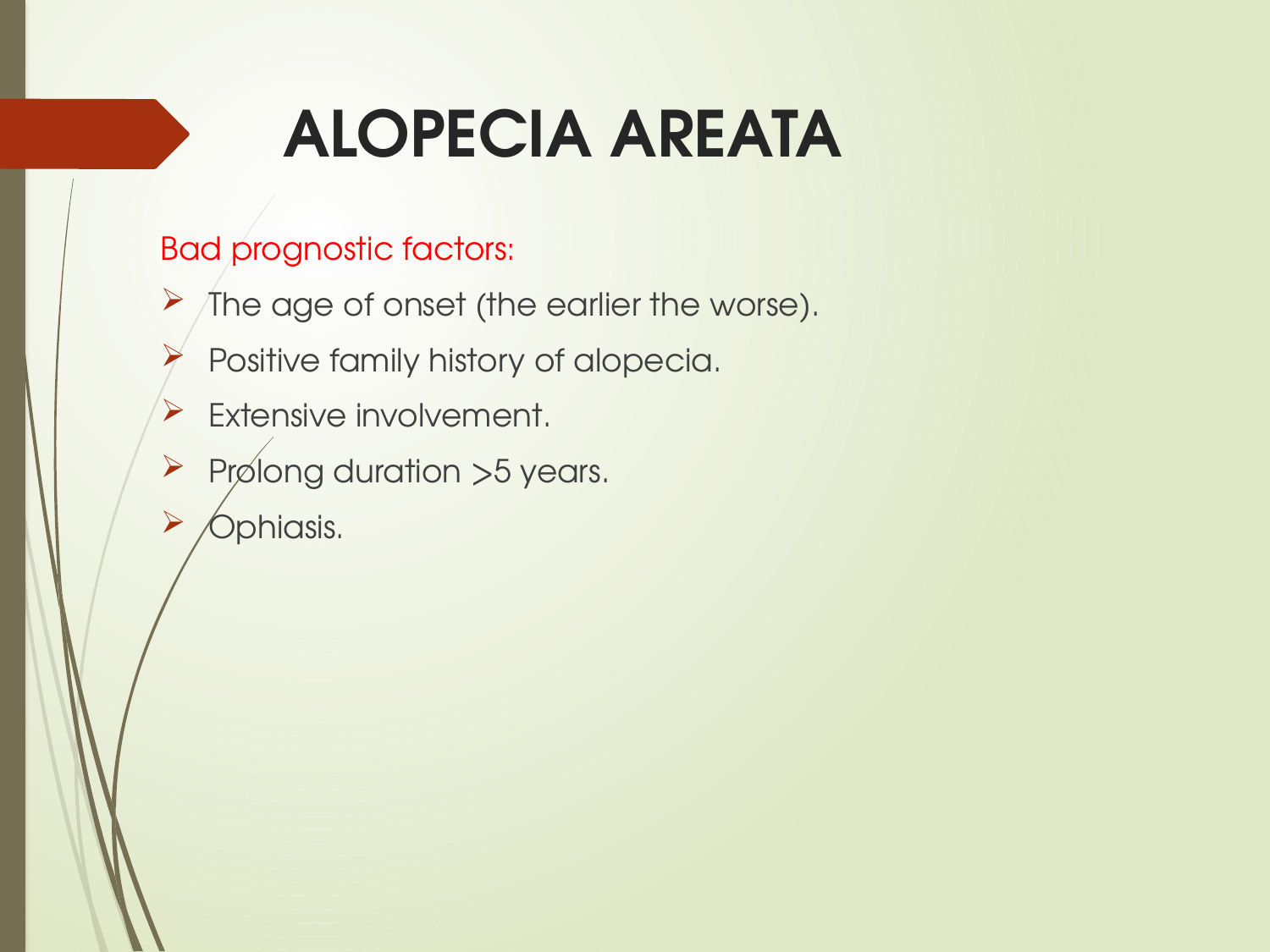

# ALOPECIA AREATA
Bad prognostic factors:
The age of onset (the earlier the worse).
Positive family history of alopecia.
Extensive involvement.
Prolong duration >5 years.
Ophiasis.